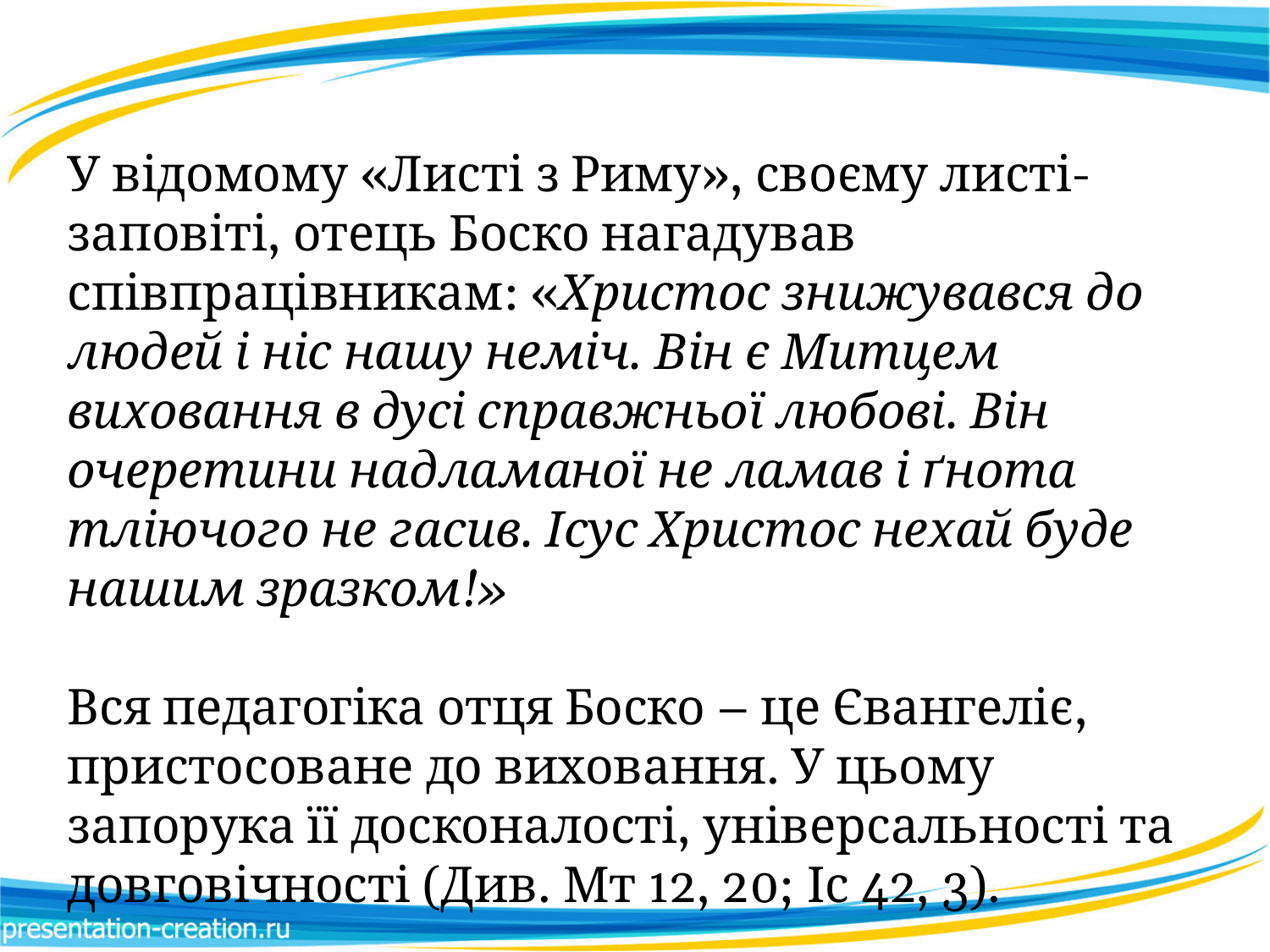

У відомому «Листі з Риму», своєму листі-заповіті, отець Боско нагадував співпрацівникам: «Христос знижувався до людей і ніс нашу неміч. Він є Митцем виховання в дусі справжньої любові. Він очеретини надламаної не ламав і ґнота тліючого не гасив. Ісус Христос нехай буде нашим зразком!»

Вся педагогіка отця Боско – це Євангеліє, пристосоване до виховання. У цьому запорука її досконалості, універсальності та довговічності (Див. Мт 12, 20; Іс 42, 3).